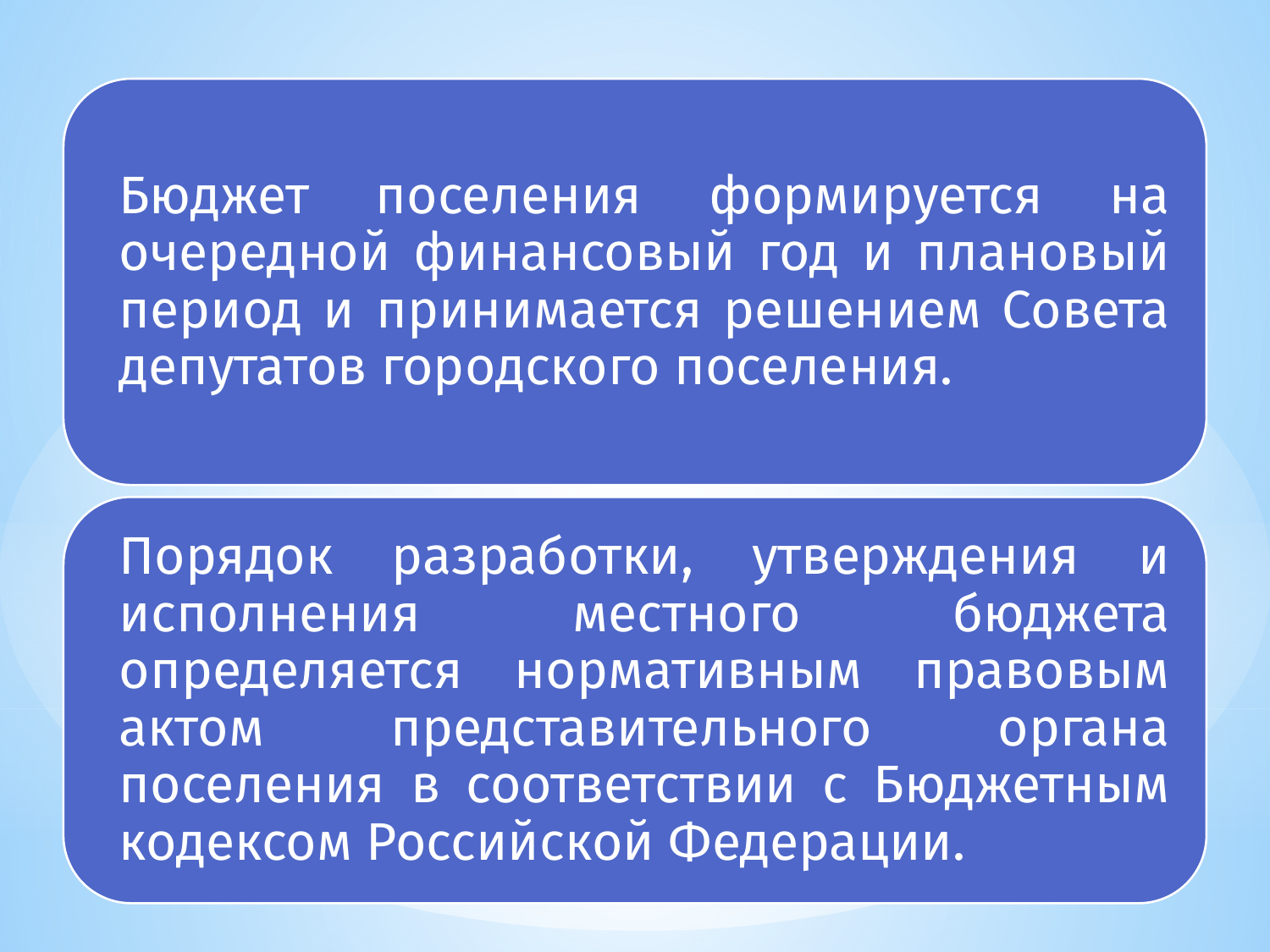

Бюджет поселения формируется на очередной финансовый год и плановый период и принимается решением Совета депутатов городского поселения.
Порядок разработки, утверждения и исполнения местного бюджета определяется нормативным правовым актом представительного органа поселения в соответствии с Бюджетным кодексом Российской Федерации.